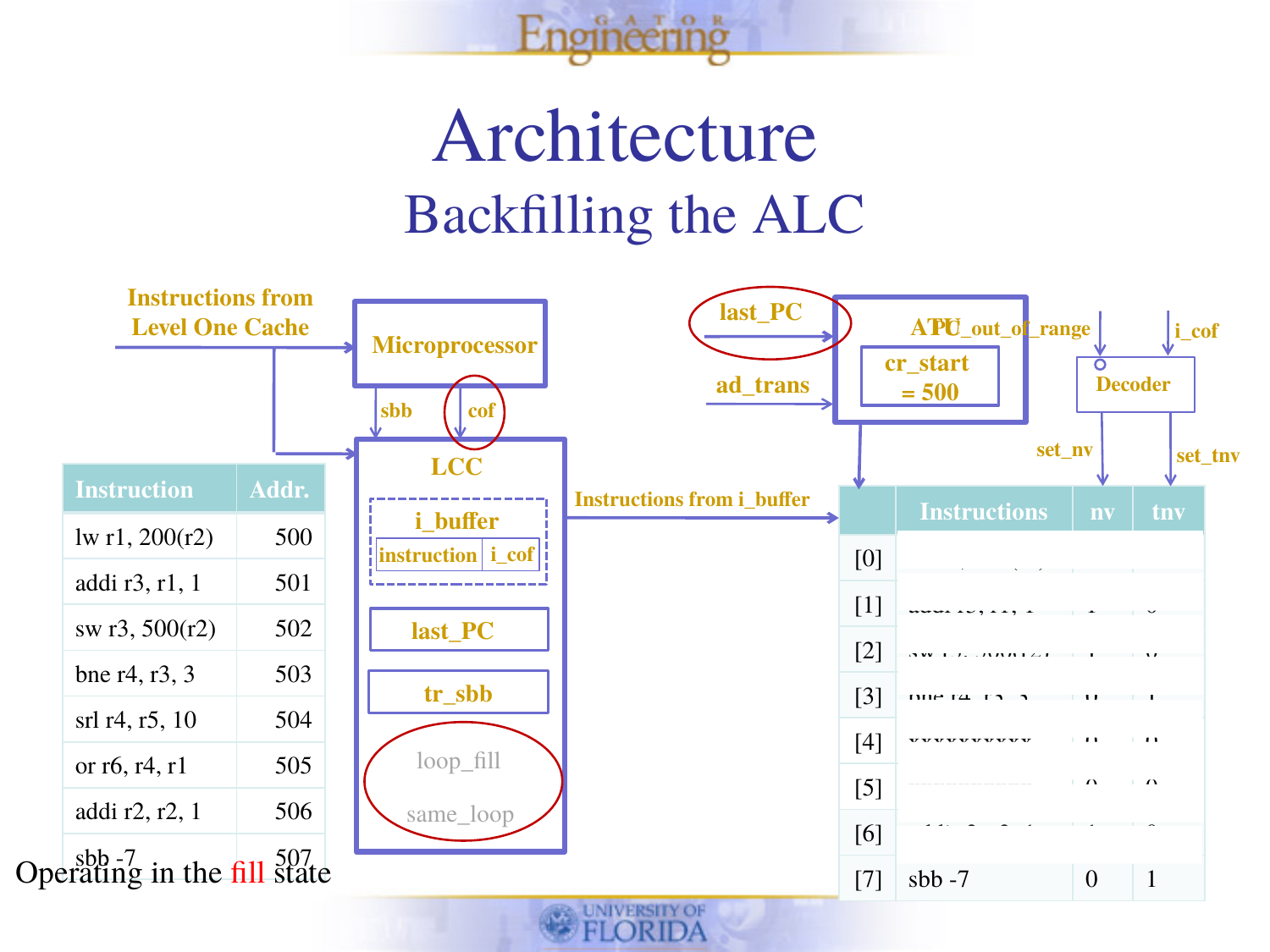

# Architecture Backfilling the ALC
Instructions from Level One Cache

last_PC

ATU
cr_start
= 500

ad_trans

Microprocessor
sbb
cof
PC_out_of_range
i_cof

Decoder
set_nv
set_tnv

LCC
| Instruction | Addr. |
| --- | --- |
| lw r1, 200(r2) | 500 |
| addi r3, r1, 1 | 501 |
| sw r3, 500(r2) | 502 |
| bne r4, r3, 3 | 503 |
| srl r4, r5, 10 | 504 |
| or r6, r4, r1 | 505 |
| addi r2, r2, 1 | 506 |
| sbb -7 | 507 |
Instructions from i_buffer
|  | Instructions | nv | tnv |
| --- | --- | --- | --- |
| [0] | lw r1, 200(r2) | 1 | 0 |
| [1] | addi r3, r1, 1 | 1 | 0 |
| [2] | sw r3, 500(r2) | 1 | 0 |
| [3] | bne r4, r3, 3 | 0 | 1 |
| [4] | xxxxxxxxxx | 0 | 0 |
| [5] | xxxxxxxxxx | 0 | 0 |
| [6] | addi r2, r2, 1 | 1 | 0 |
| [7] | sbb -7 | 0 | 1 |
i_buffer

i_cof
instruction

last_PC

tr_sbb

loop_fill

same_loop

Operating in the fill state
17